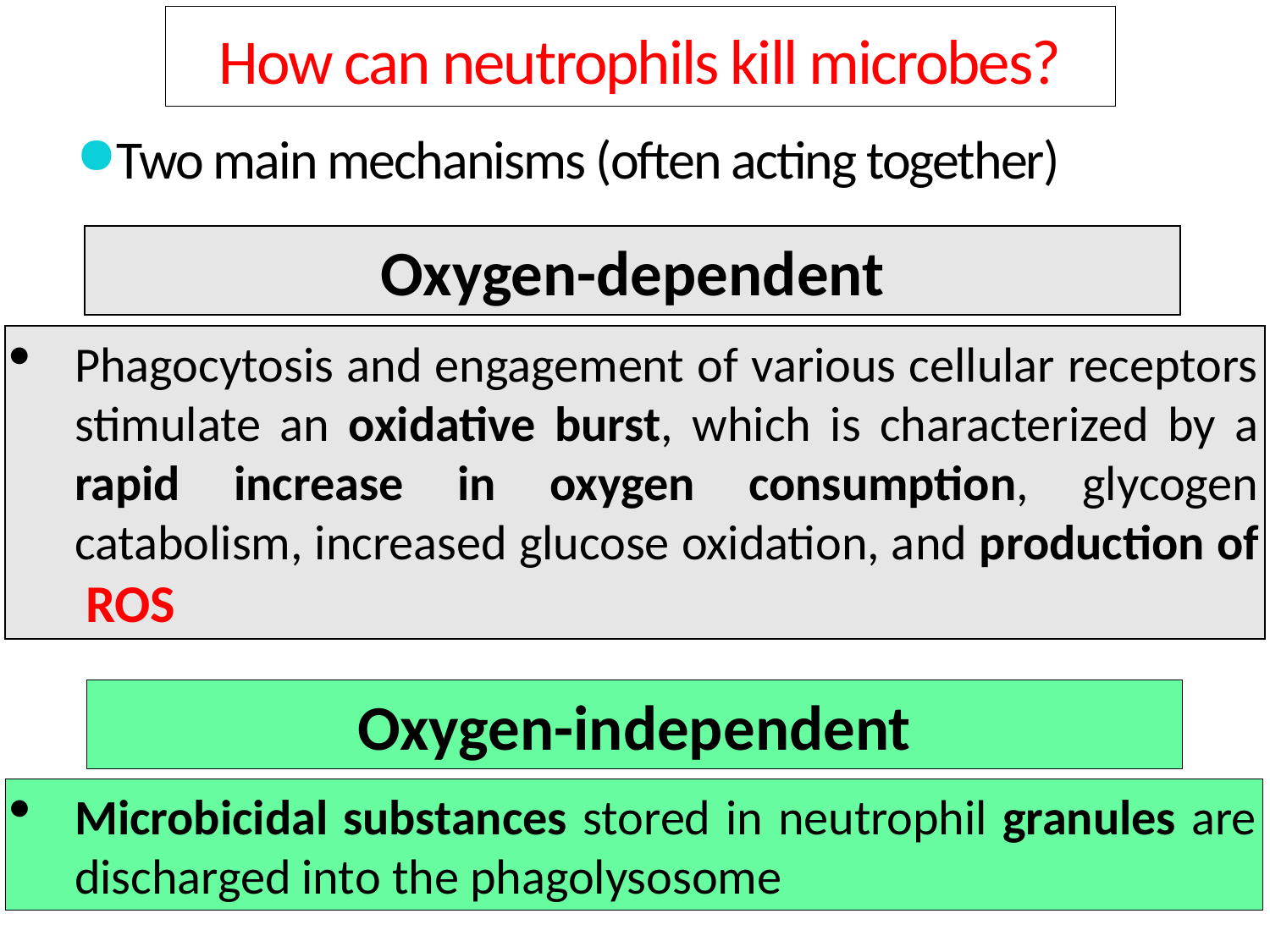

How can neutrophils kill microbes?
Two main mechanisms (often acting together)
Oxygen-dependent
Phagocytosis and engagement of various cellular receptors stimulate an oxidative burst, which is characterized by a rapid increase in oxygen consumption, glycogen catabolism, increased glucose oxidation, and production of  ROS
Oxygen-independent
Microbicidal substances stored in neutrophil granules are discharged into the phagolysosome